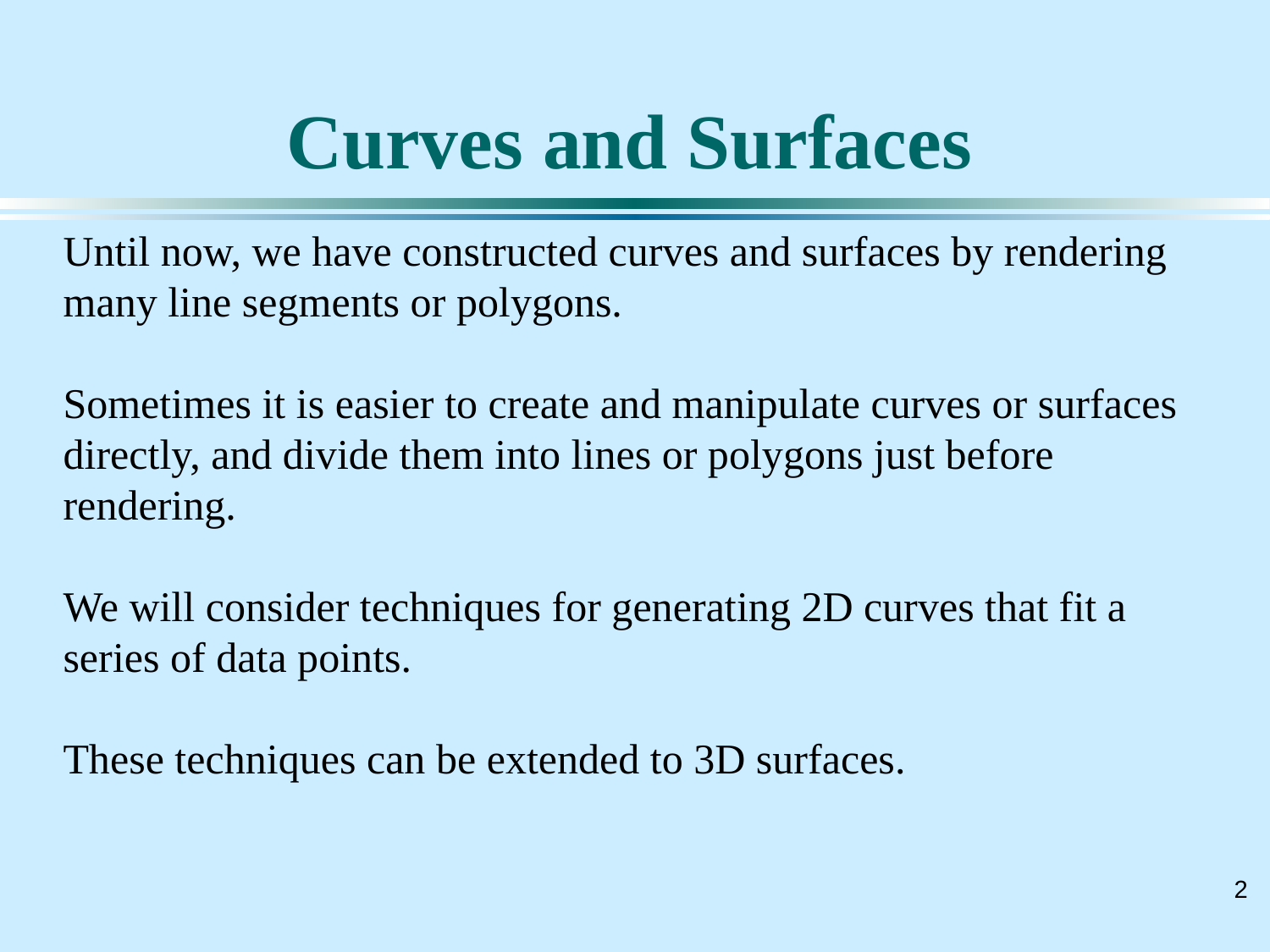

# Curves and Surfaces
Until now, we have constructed curves and surfaces by rendering many line segments or polygons.

Sometimes it is easier to create and manipulate curves or surfaces directly, and divide them into lines or polygons just before rendering.

We will consider techniques for generating 2D curves that fit a series of data points.

These techniques can be extended to 3D surfaces.